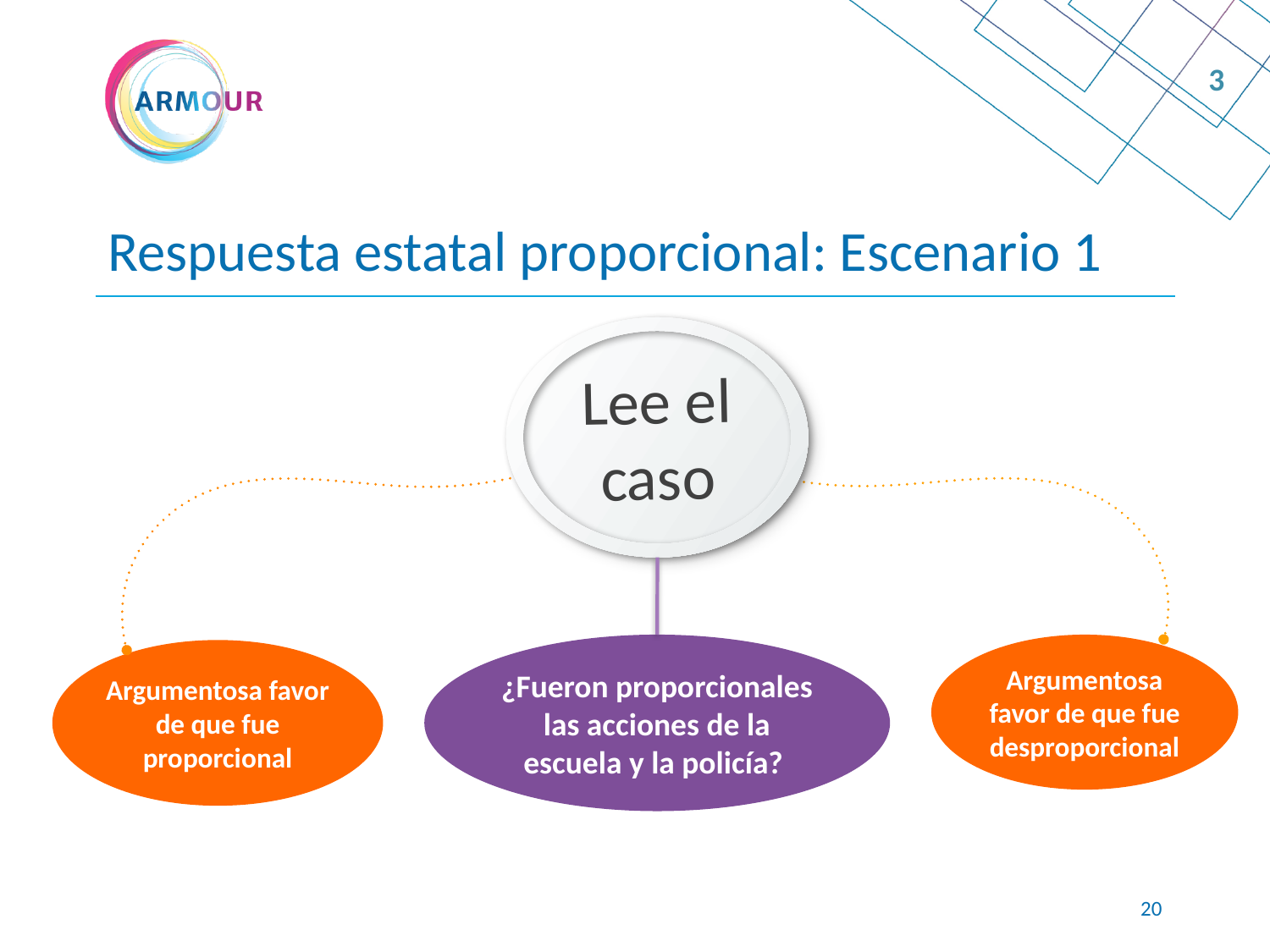

3
# Respuesta estatal proporcional: Escenario 1

Lee el caso

¿Fueron proporcionales las acciones de la escuela y la policía?
Argumentosa favor de que fue desproporcional
Argumentosa favor de que fue proporcional
20